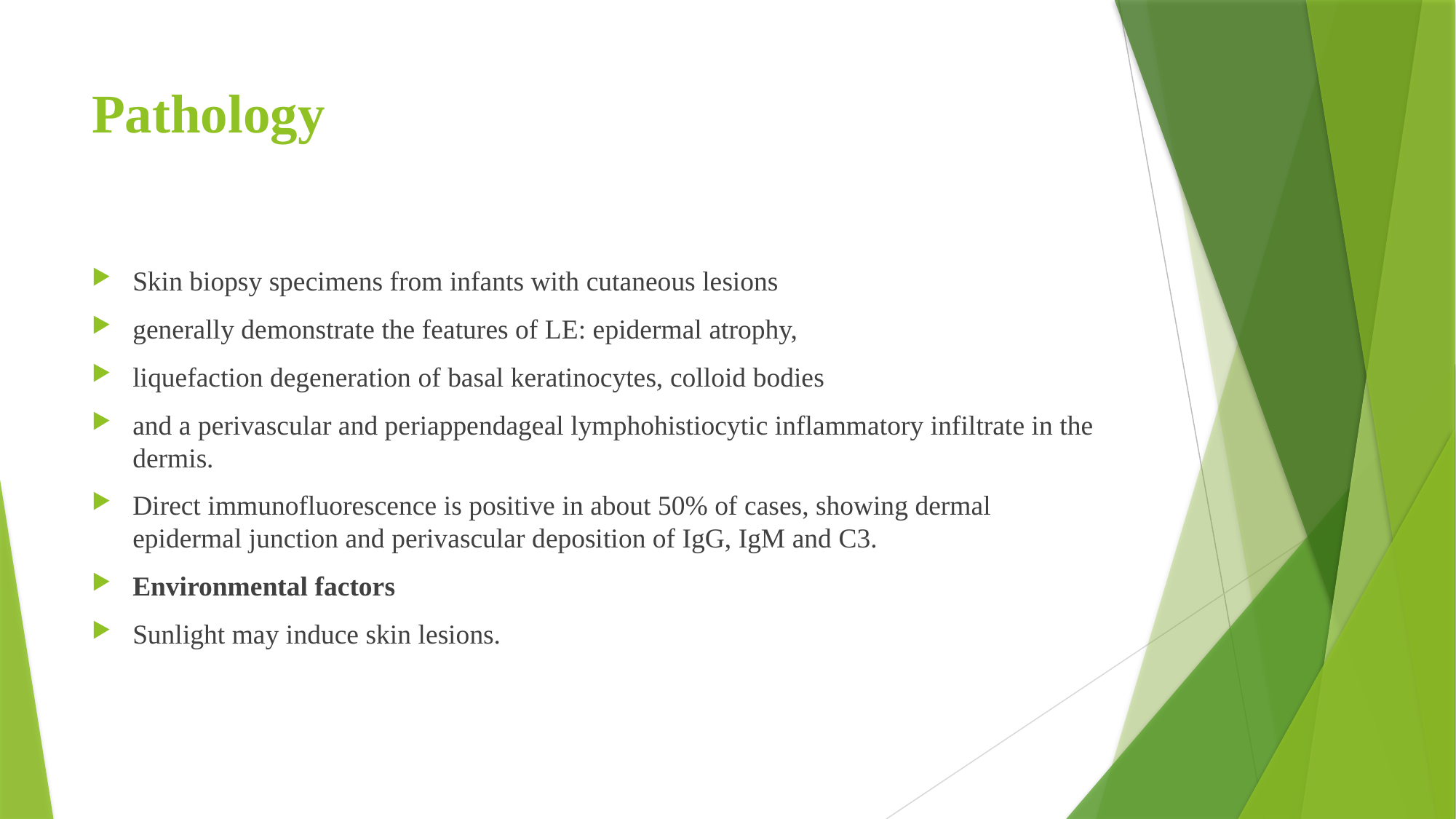

# Pathology
Skin biopsy specimens from infants with cutaneous lesions
generally demonstrate the features of LE: epidermal atrophy,
liquefaction degeneration of basal keratinocytes, colloid bodies
and a perivascular and periappendageal lymphohistiocytic inflammatory infiltrate in the dermis.
Direct immunofluorescence is positive in about 50% of cases, showing dermal epidermal junction and perivascular deposition of IgG, IgM and C3.
Environmental factors
Sunlight may induce skin lesions.